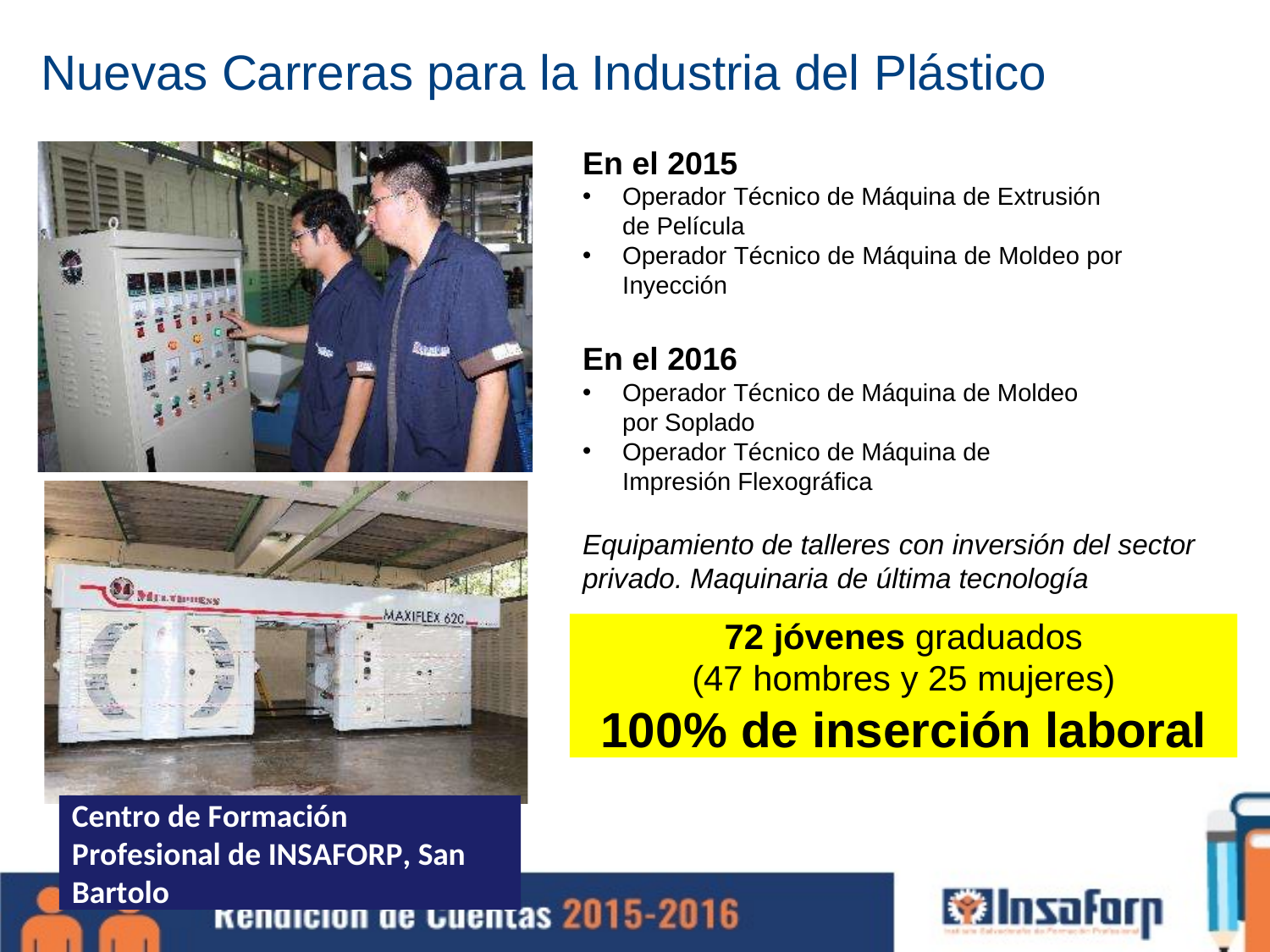

# Nuevas Carreras para la Industria del Plástico

En el 2015
Operador Técnico de Máquina de Extrusión de Película
Operador Técnico de Máquina de Moldeo por
Inyección

En el 2016
Operador Técnico de Máquina de Moldeo por Soplado
Operador Técnico de Máquina de Impresión Flexográfica

Equipamiento de talleres con inversión del sector privado. Maquinaria de última tecnología

72 jóvenes graduados
(47 hombres y 25 mujeres)
100% de inserción laboral
Centro de Formación Profesional de INSAFORP, San Bartolo